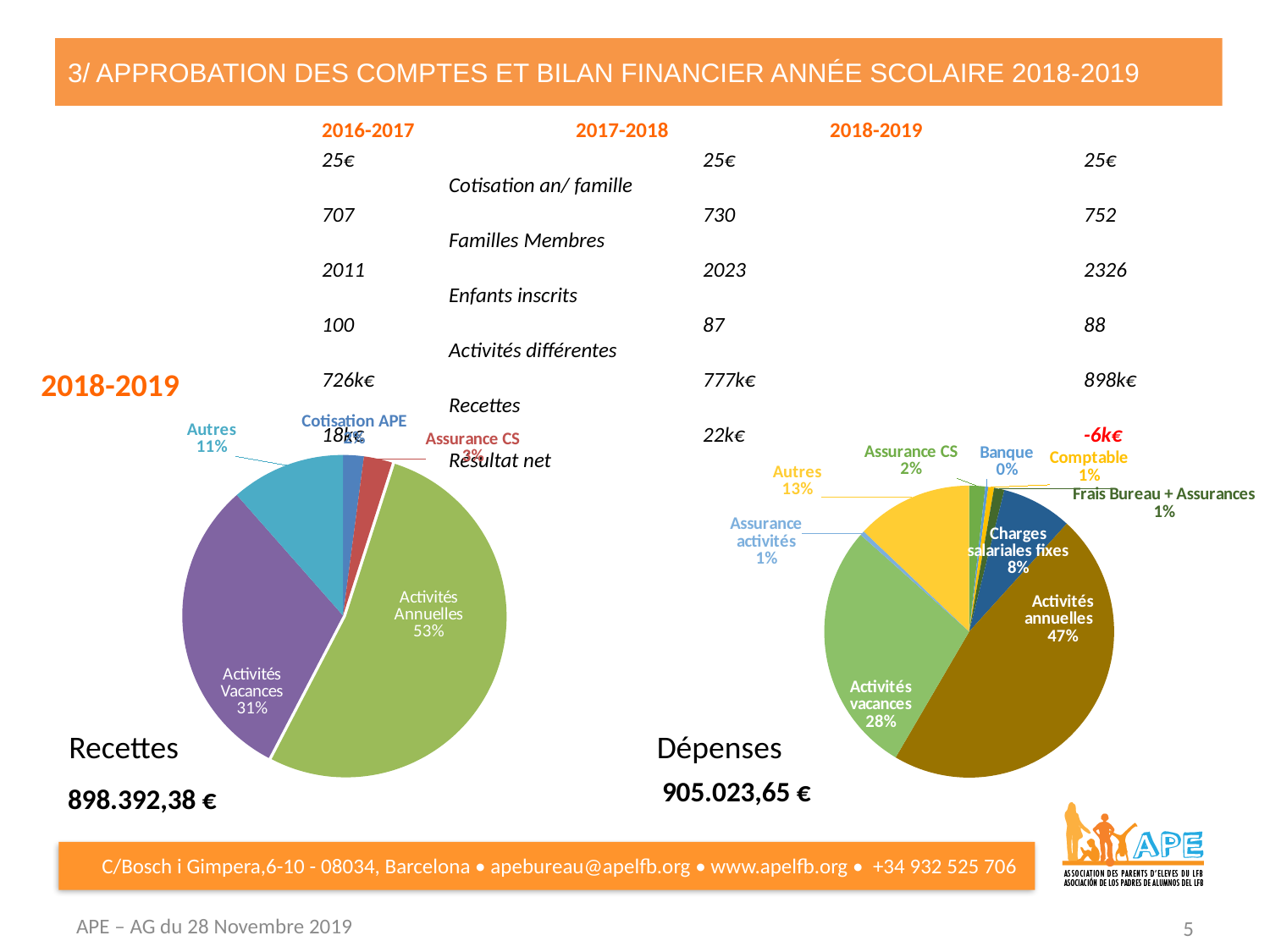

# 3/ APPROBATION DES COMPTES ET BILAN FINANCIER ANNÉE SCOLAIRE 2018-2019
		2016-2017 		2017-2018	 	2018-2019
		25€			25€			25€			Cotisation an/ famille
		707			730			752			Familles Membres
		2011			2023			2326			Enfants inscrits
		100			87			88			Activités différentes
		726k€	 		777k€			898k€			Recettes
		18k€			22k€			-6k€			Résultat net

### Chart

| Category |
|---|
2018-2019

### Chart

| Category |  |
|---|---|
| Cotisation APE | 18803.0 |
| Assurance CS | 25562.58 |
| Activités Annuelles | 473502.28 |
| Activités Vacances | 277304.9 |
| Autres | 103219.619999999 |

### Chart

| Category |  |
|---|---|
| Assurance CS | 16105.35 |
| Banque | 3014.61 |
| Comptable | 5779.33 |
| Frais Bureau + Assurances | 10485.35 |
| Charges salariales fixes | 71004.14 |
| Activités annuelles   | 422762.43 |
| Activités vacances | 253957.36 |
| Assurance activités | 4627.45 |
| Autres | 117287.62999999999 |

### Chart

| Category |
|---|
Recettes
Dépenses
905.023,65 €
777.404,40 €
898.392,38 €
APE – AG du 28 Novembre 2019
5